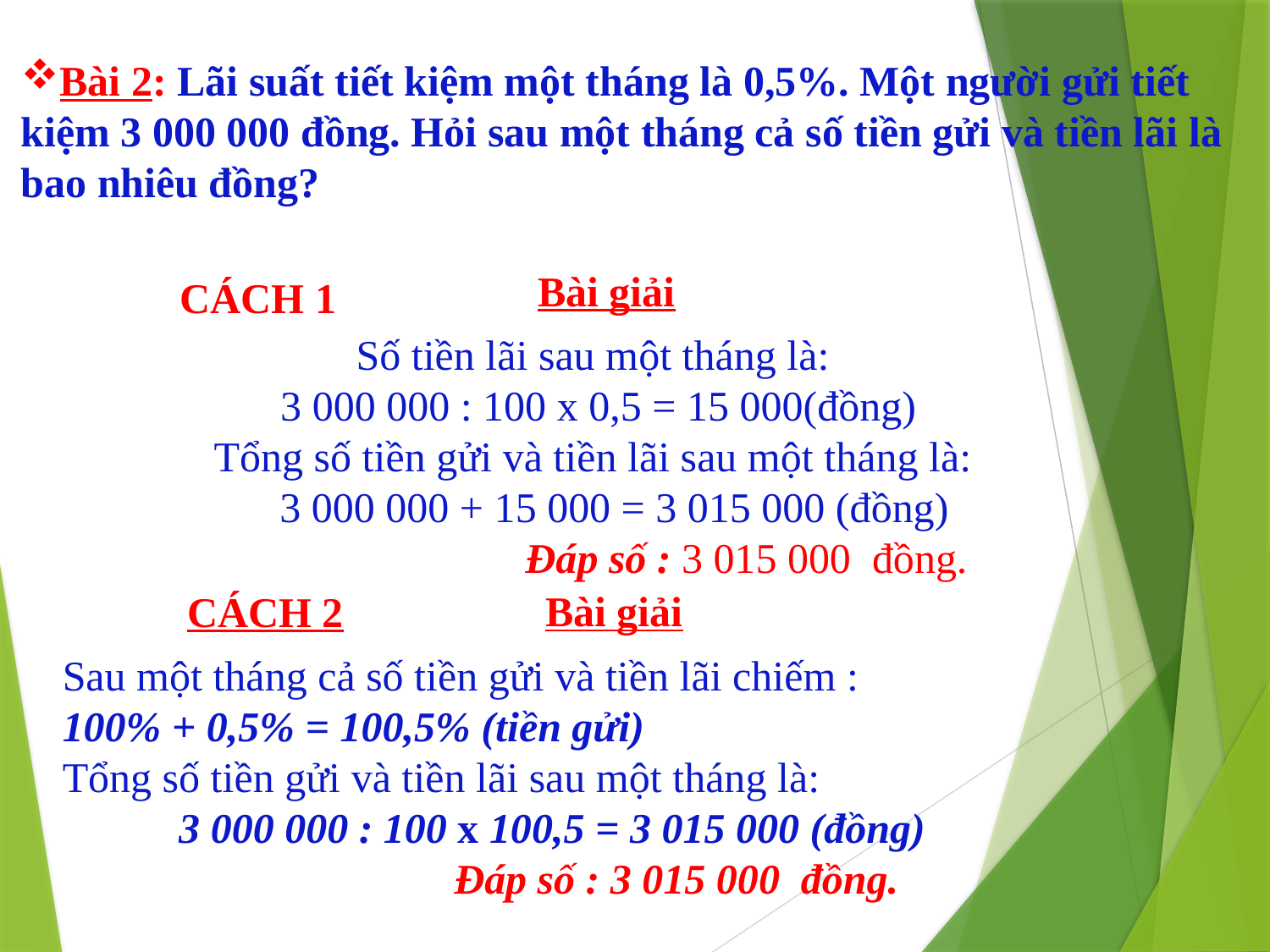

Bài 2: Lãi suất tiết kiệm một tháng là 0,5%. Một người gửi tiết kiệm 3 000 000 đồng. Hỏi sau một tháng cả số tiền gửi và tiền lãi là bao nhiêu đồng?
Bài giải
CÁCH 1
Số tiền lãi sau một tháng là:
 3 000 000 : 100 x 0,5 = 15 000(đồng)
Tổng số tiền gửi và tiền lãi sau một tháng là:
    3 000 000 + 15 000 = 3 015 000 (đồng)
                             Đáp số : 3 015 000  đồng.
Bài giải
CÁCH 2
Sau một tháng cả số tiền gửi và tiền lãi chiếm :
100% + 0,5% = 100,5% (tiền gửi)
Tổng số tiền gửi và tiền lãi sau một tháng là:
           3 000 000 : 100 x 100,5 = 3 015 000 (đồng)
                                     Đáp số : 3 015 000  đồng.